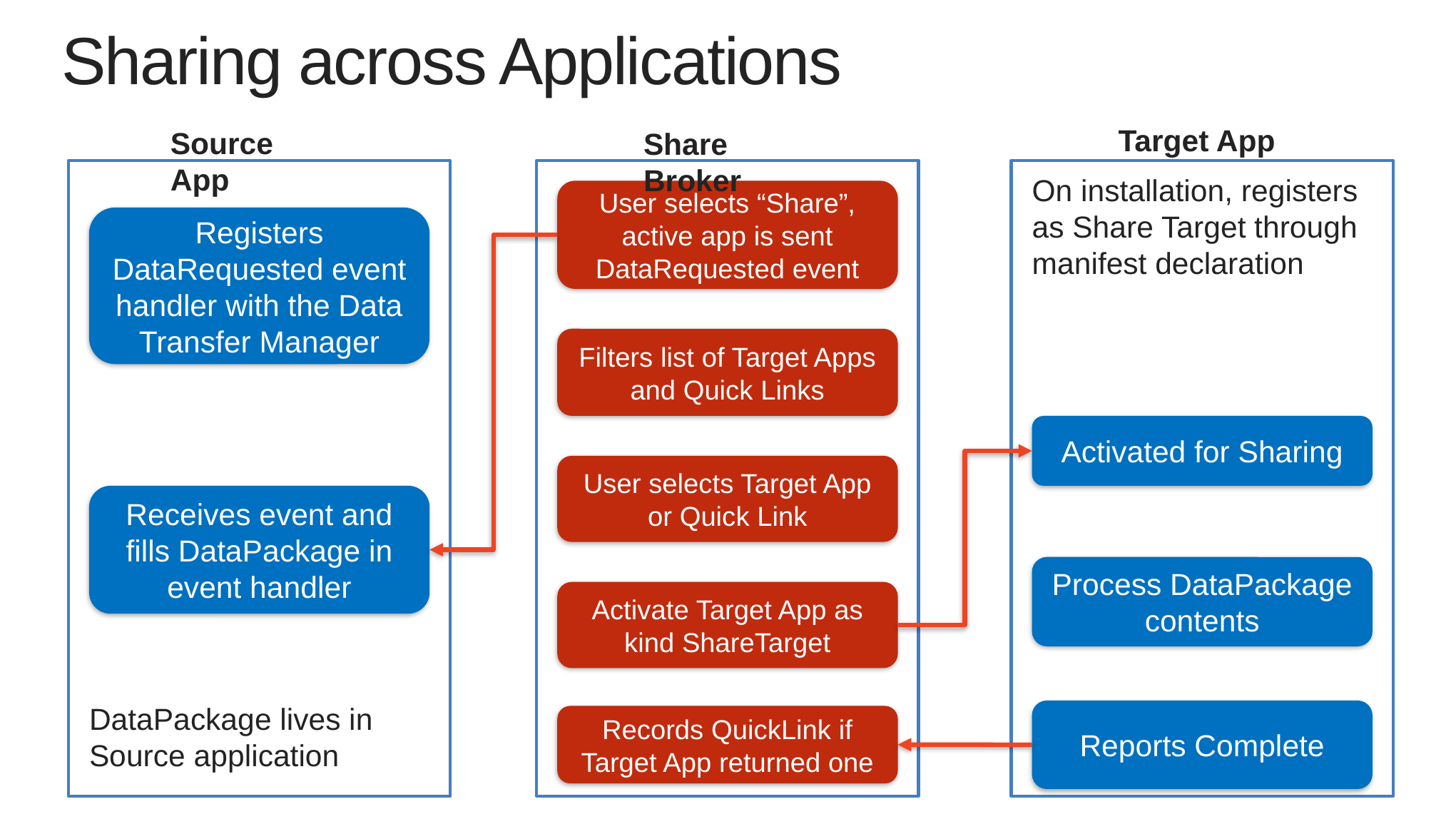

# Sharing across Applications
Target App
Source App
Share Broker

On installation, registers as Share Target through manifest declaration
User selects “Share”, active app is sent DataRequested event
Registers DataRequested event handler with the Data Transfer Manager
Filters list of Target Apps and Quick Links
Activated for Sharing
User selects Target App or Quick Link
Receives event and fills DataPackage in event handler
Process DataPackage contents
Activate Target App as kind ShareTarget
DataPackage lives in Source application
Reports Complete
Records QuickLink if Target App returned one